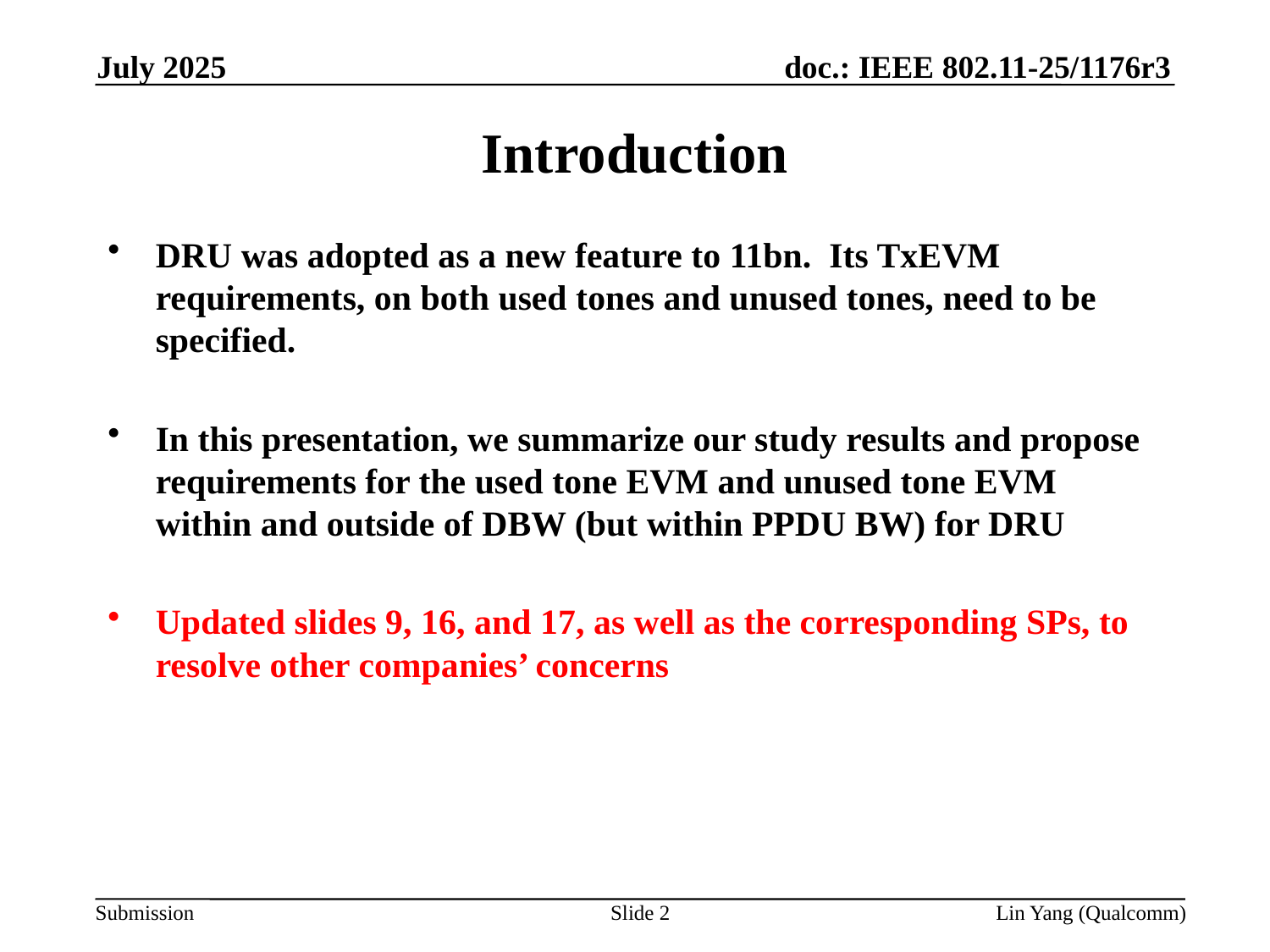

July 2025
# Introduction
DRU was adopted as a new feature to 11bn.  Its TxEVM requirements, on both used tones and unused tones, need to be specified.

In this presentation, we summarize our study results and propose requirements for the used tone EVM and unused tone EVM within and outside of DBW (but within PPDU BW) for DRU

Updated slides 9, 16, and 17, as well as the corresponding SPs, to resolve other companies’ concerns

Slide 2
Lin Yang (Qualcomm)